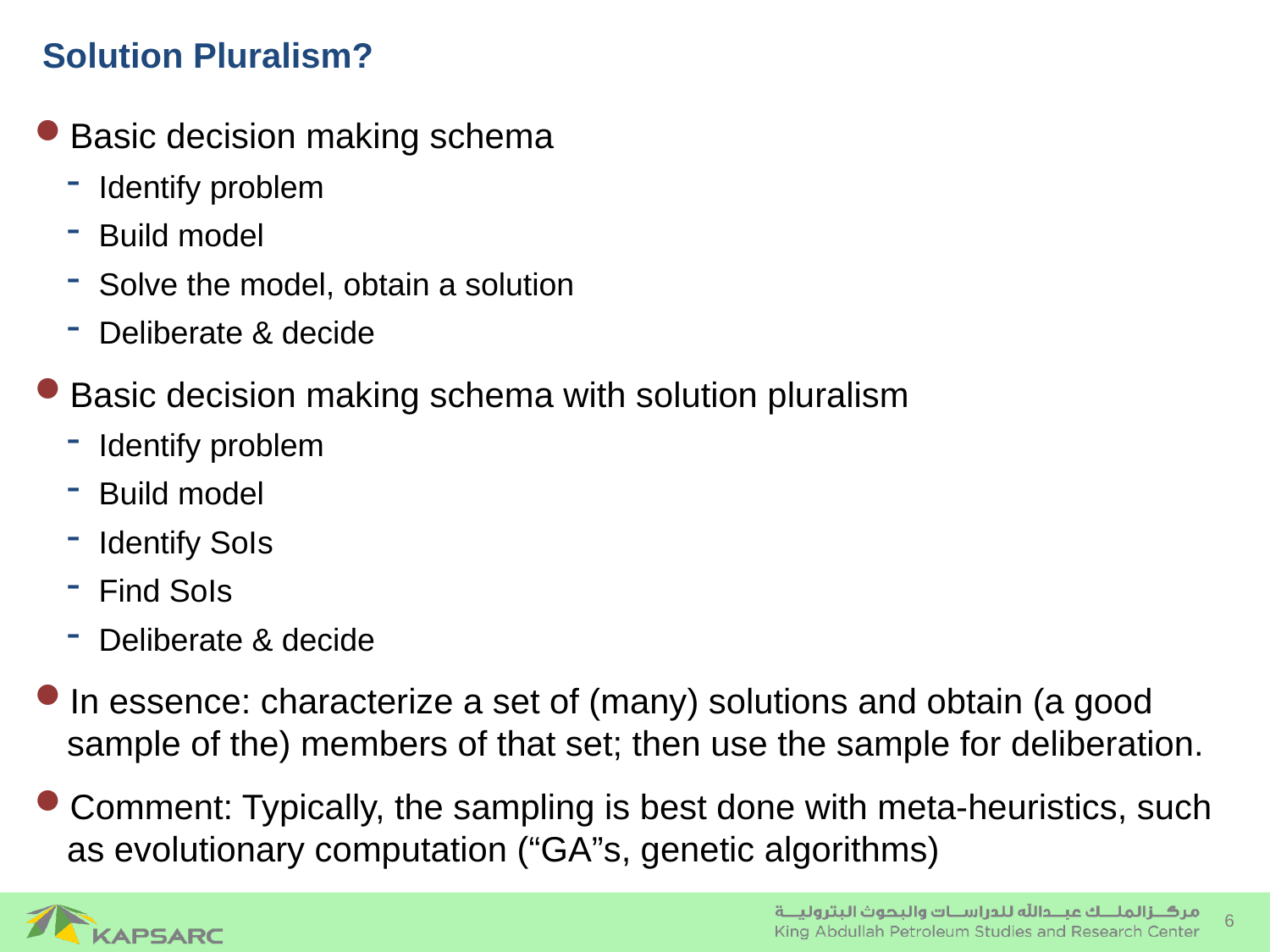

# Solution Pluralism?
Basic decision making schema
Identify problem
Build model
Solve the model, obtain a solution
Deliberate & decide
Basic decision making schema with solution pluralism
Identify problem
Build model
Identify SoIs
Find SoIs
Deliberate & decide
In essence: characterize a set of (many) solutions and obtain (a good sample of the) members of that set; then use the sample for deliberation.
Comment: Typically, the sampling is best done with meta-heuristics, such as evolutionary computation (“GA”s, genetic algorithms)